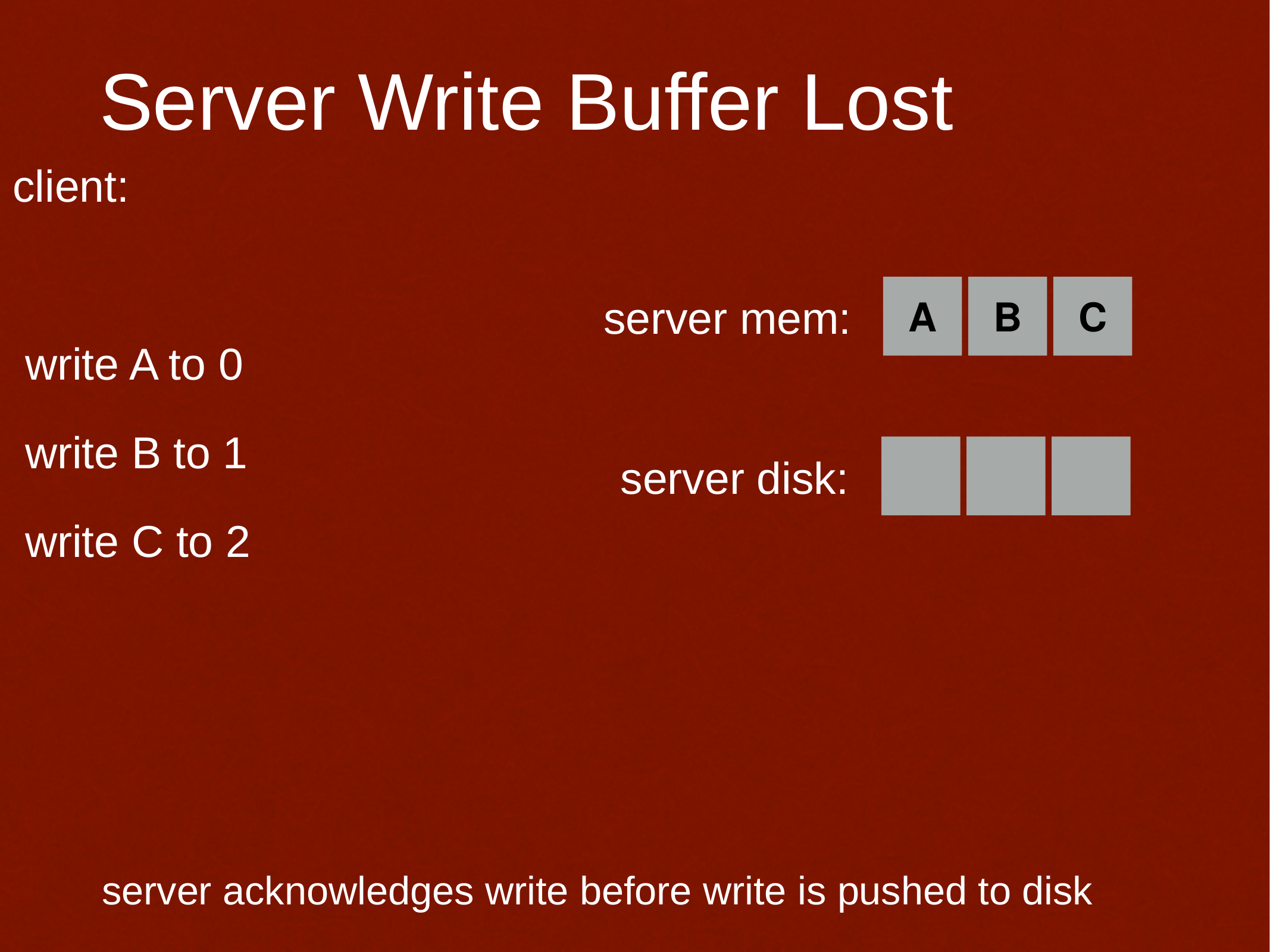

Server Write Buffer Lost
client:

 write A to 0
 write B to 1
 write C to 2
A
B
C
server mem:

server disk:
server acknowledges write before write is pushed to disk